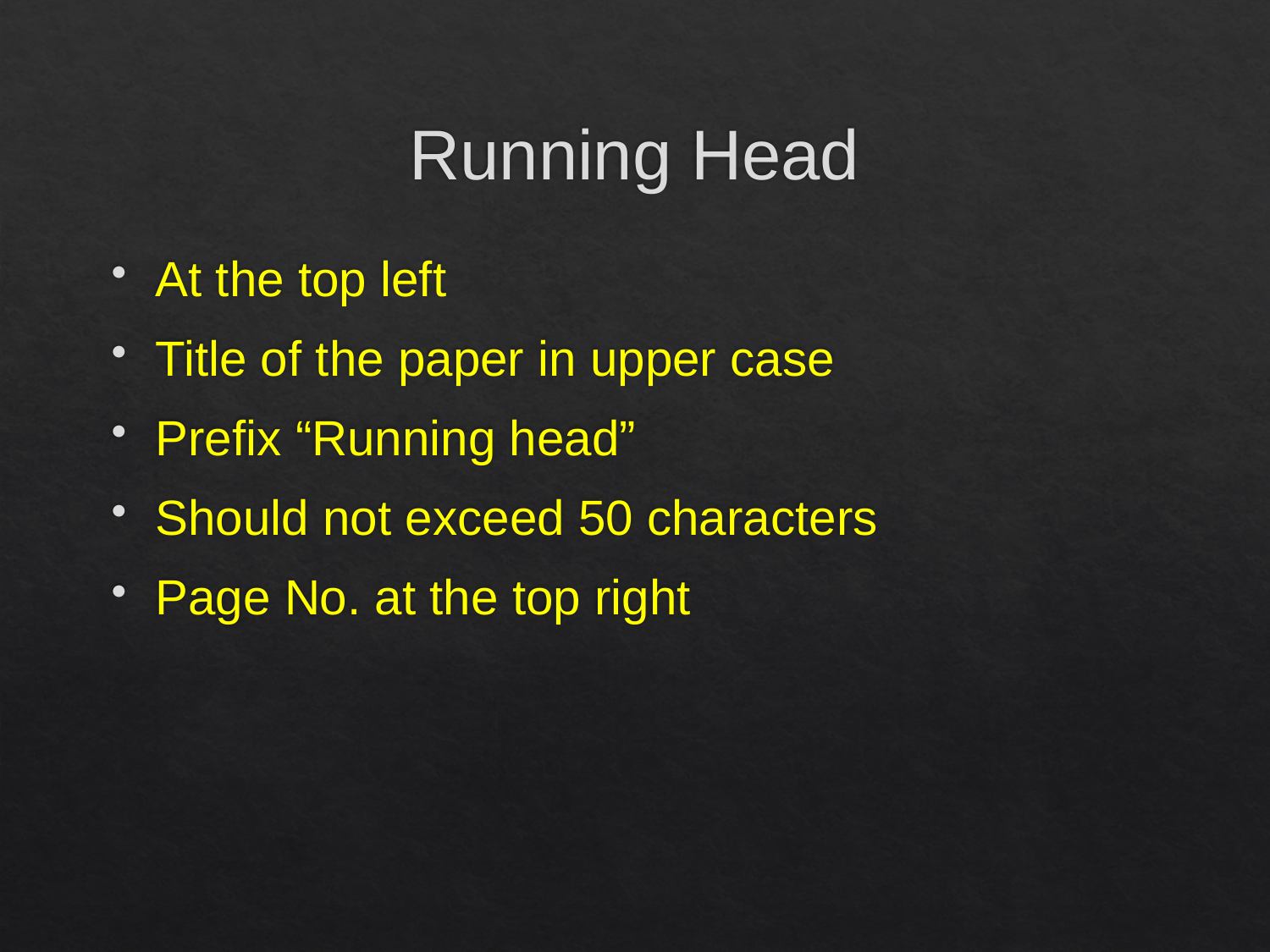

# Running Head
At the top left
Title of the paper in upper case
Prefix “Running head”
Should not exceed 50 characters
Page No. at the top right